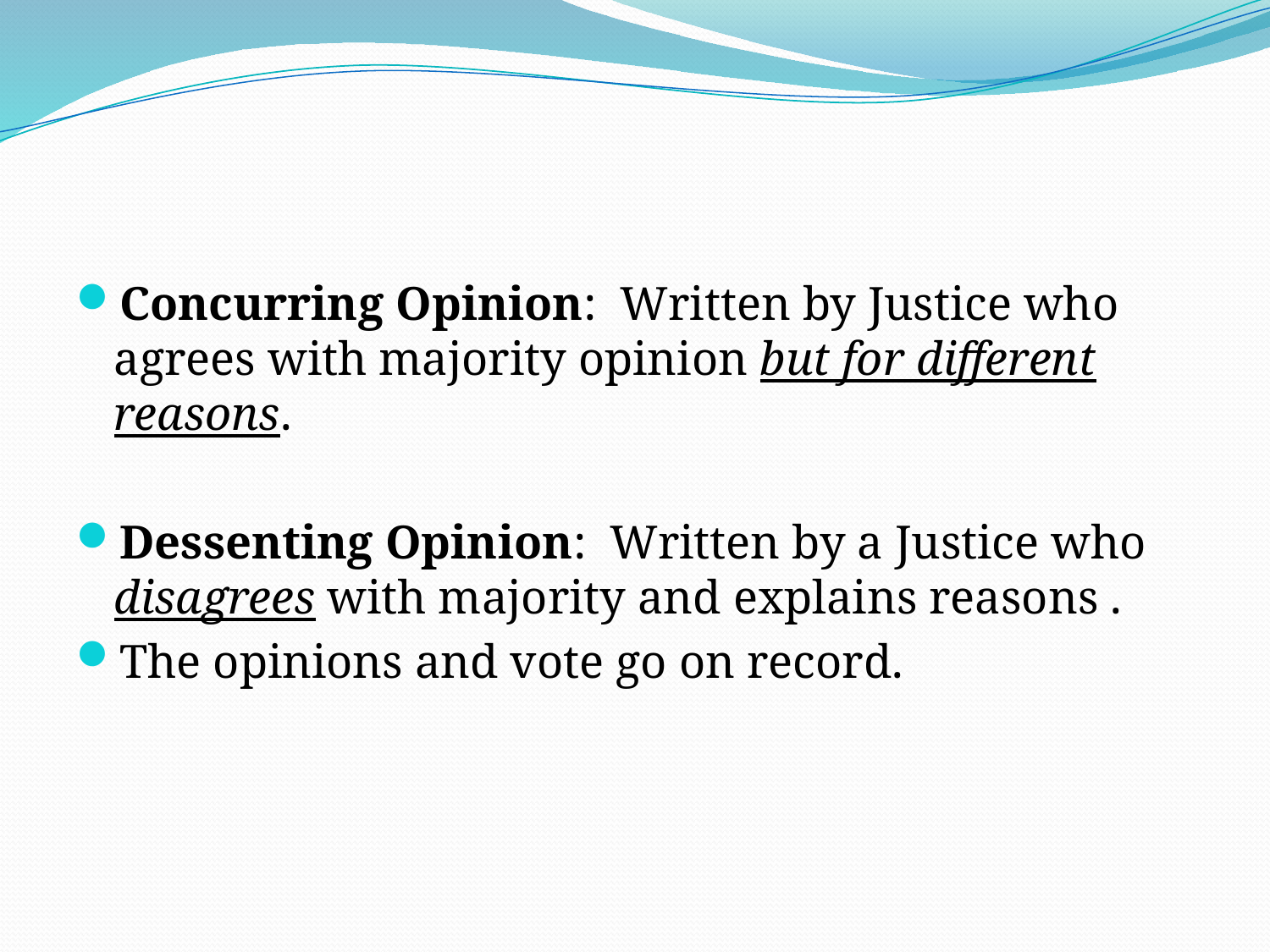

#
Concurring Opinion:  Written by Justice who agrees with majority opinion but for different reasons.

Dessenting Opinion:  Written by a Justice who disagrees with majority and explains reasons .
The opinions and vote go on record.